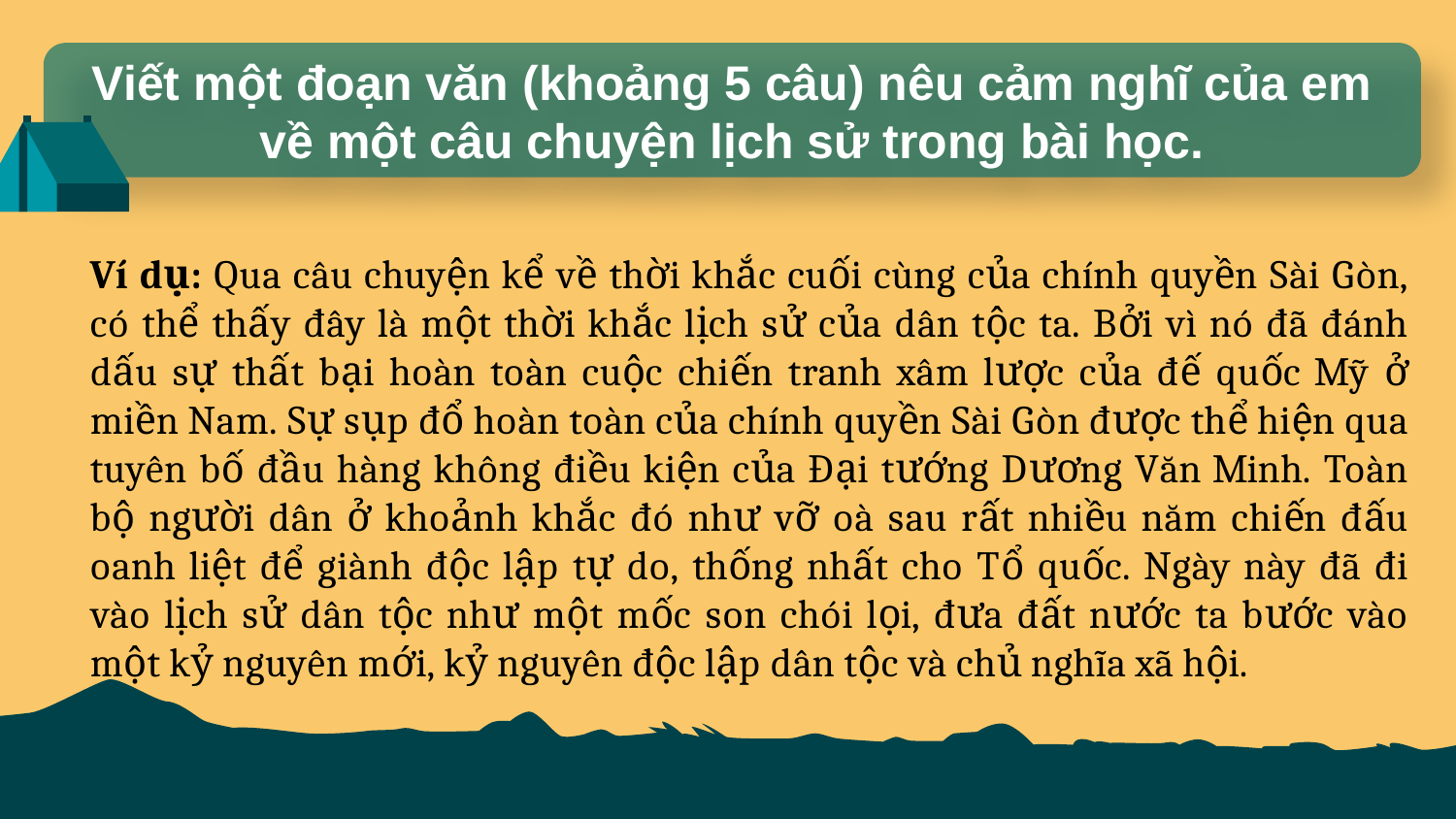

Viết một đoạn văn (khoảng 5 câu) nêu cảm nghĩ của em về một câu chuyện lịch sử trong bài học.

Ví dụ: Qua câu chuyện kể về thời khắc cuối cùng của chính quyền Sài Gòn, có thể thấy đây là một thời khắc lịch sử của dân tộc ta. Bởi vì nó đã đánh dấu sự thất bại hoàn toàn cuộc chiến tranh xâm lược của đế quốc Mỹ ở miền Nam. Sự sụp đổ hoàn toàn của chính quyền Sài Gòn được thể hiện qua tuyên bố đầu hàng không điều kiện của Đại tướng Dương Văn Minh. Toàn bộ người dân ở khoảnh khắc đó như vỡ oà sau rất nhiều năm chiến đấu oanh liệt để giành độc lập tự do, thống nhất cho Tổ quốc. Ngày này đã đi vào lịch sử dân tộc như một mốc son chói lọi, đưa đất nước ta bước vào một kỷ nguyên mới, kỷ nguyên độc lập dân tộc và chủ nghĩa xã hội.